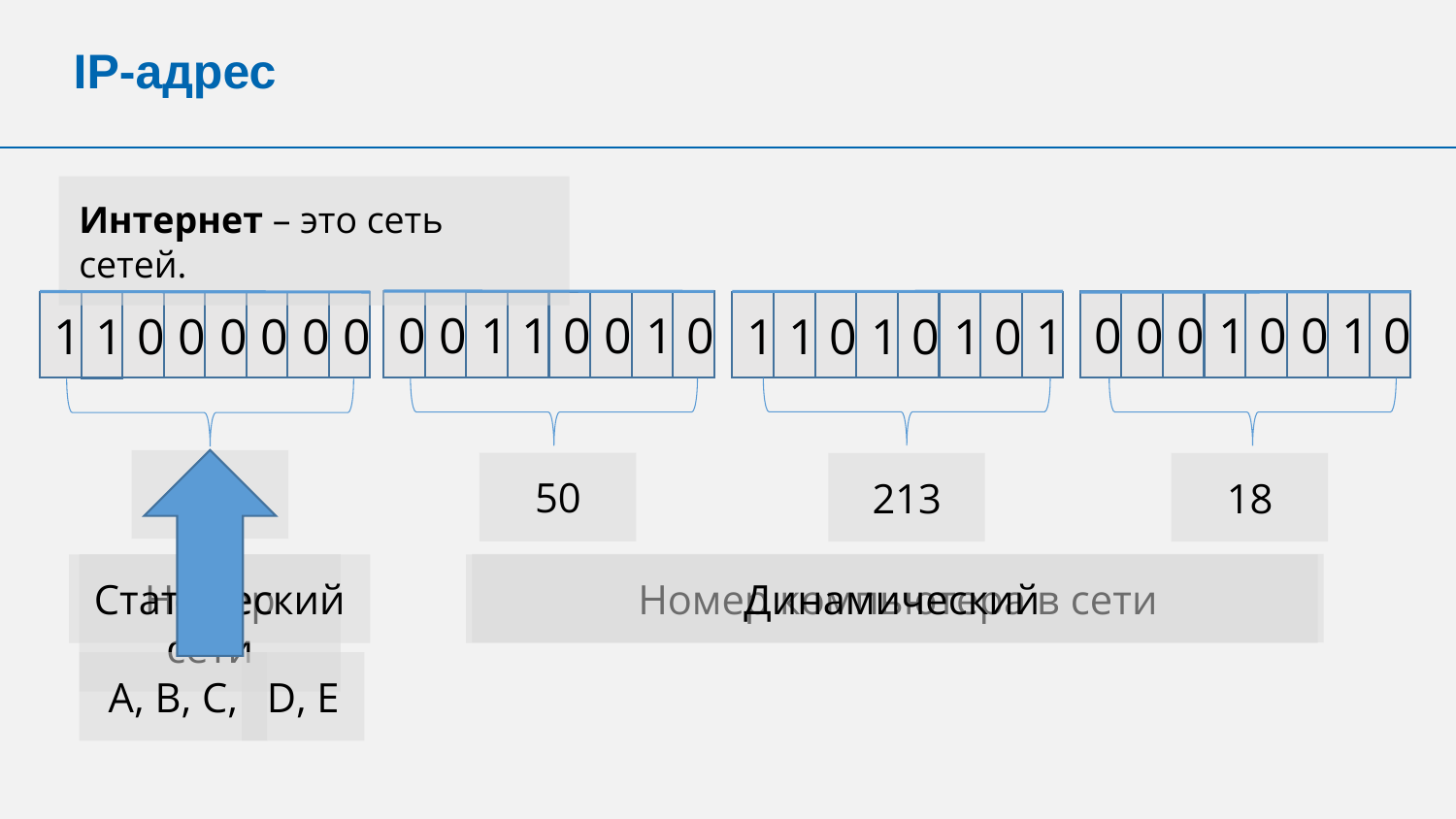

IP-адрес
Интернет – это сеть сетей.

0
0
0
0
1
0
0
1
0
0
1
1
0
0
0
1
0
1
1
0
1
1
0
1
1
0
0
0
0
0
1
0
192
50
213
18

Номер компьютера в сети
Статический
Динамический
Номер сети
D, E
A, B, C,